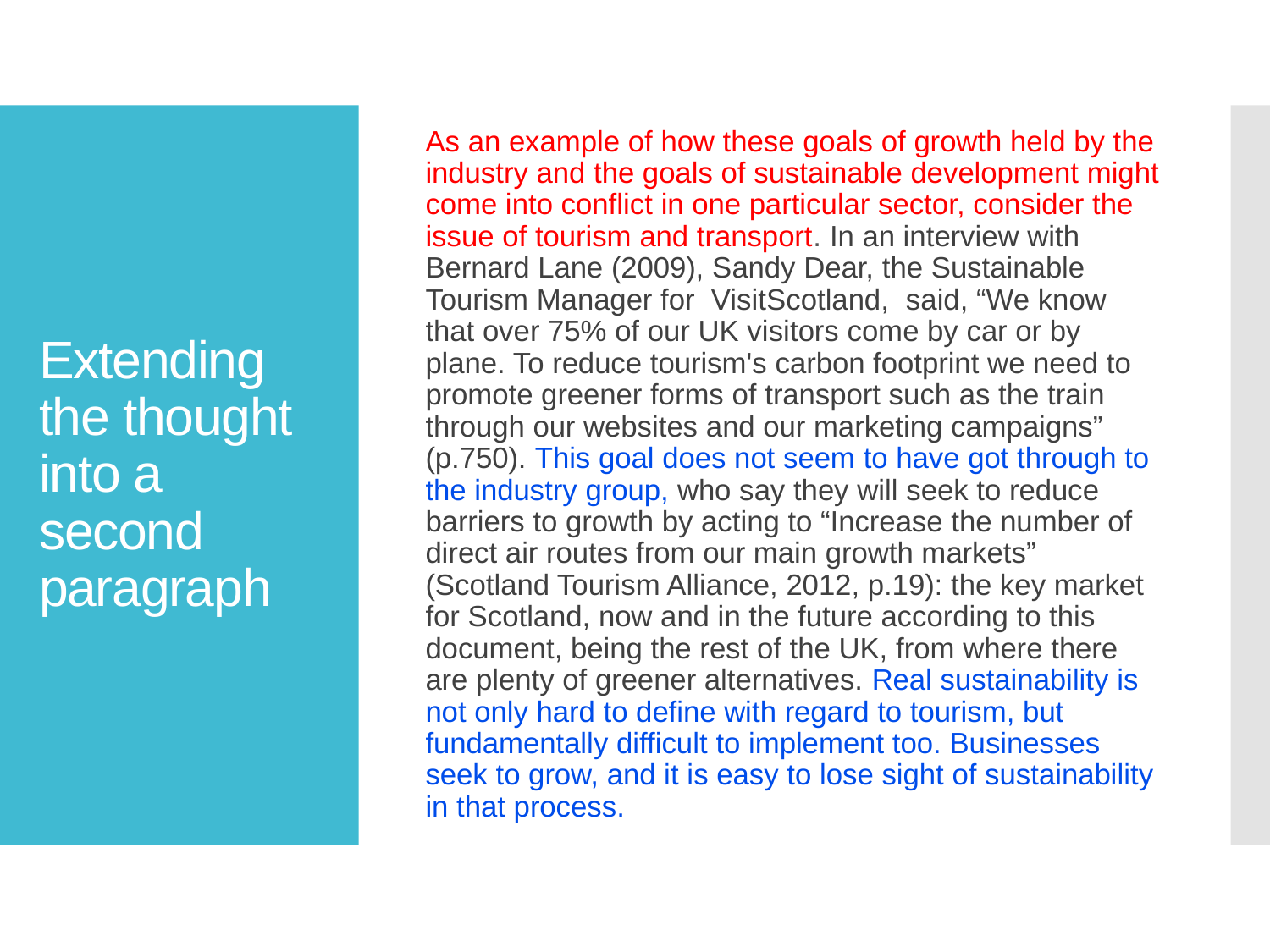

As an example of how these goals of growth held by the industry and the goals of sustainable development might come into conflict in one particular sector, consider the issue of tourism and transport. In an interview with Bernard Lane (2009), Sandy Dear, the Sustainable Tourism Manager for  VisitScotland,  said, “We know that over 75% of our UK visitors come by car or by plane. To reduce tourism's carbon footprint we need to promote greener forms of transport such as the train through our websites and our marketing campaigns” (p.750). This goal does not seem to have got through to the industry group, who say they will seek to reduce barriers to growth by acting to “Increase the number of direct air routes from our main growth markets” (Scotland Tourism Alliance, 2012, p.19): the key market for Scotland, now and in the future according to this document, being the rest of the UK, from where there are plenty of greener alternatives. Real sustainability is not only hard to define with regard to tourism, but fundamentally difficult to implement too. Businesses seek to grow, and it is easy to lose sight of sustainability in that process.

# Extending the thought into a second paragraph